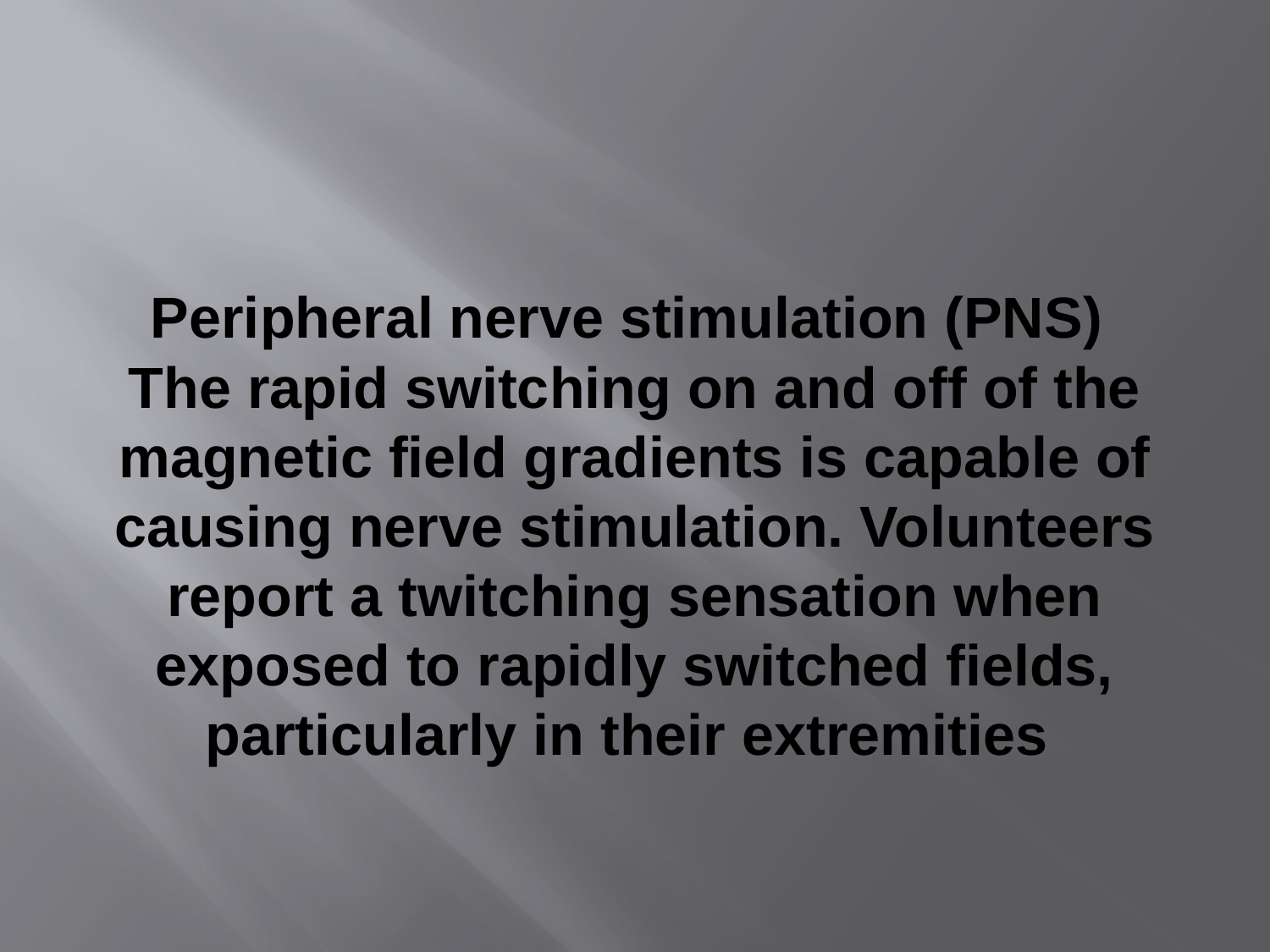

# Peripheral nerve stimulation (PNS) The rapid switching on and off of the magnetic field gradients is capable of causing nerve stimulation. Volunteers report a twitching sensation when exposed to rapidly switched fields, particularly in their extremities